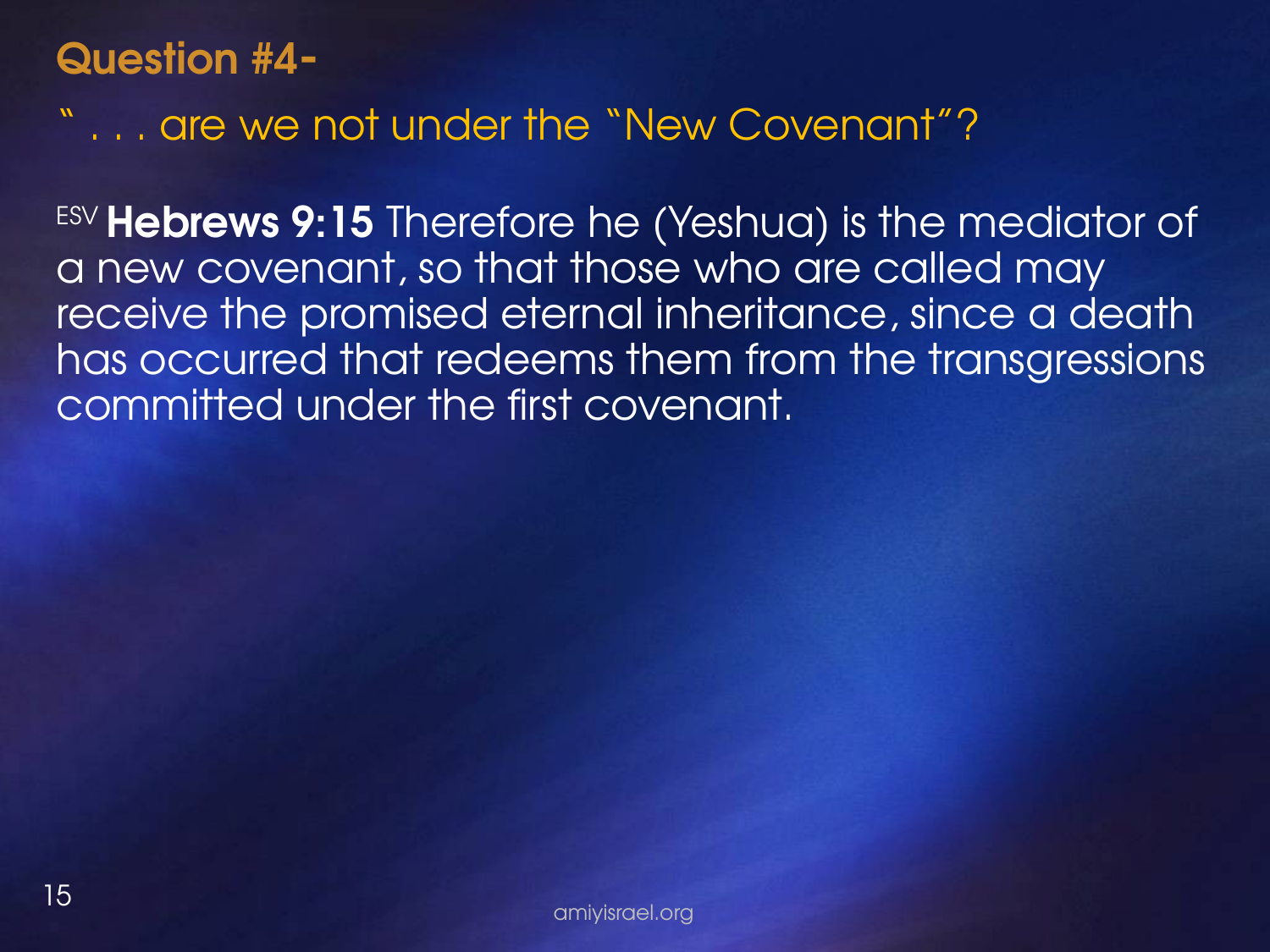

Question #4-
“ . . . are we not under the “New Covenant”?
ESV Hebrews 9:15 Therefore he (Yeshua) is the mediator of a new covenant, so that those who are called may receive the promised eternal inheritance, since a death has occurred that redeems them from the transgressions committed under the first covenant.

15
amiyisrael.org